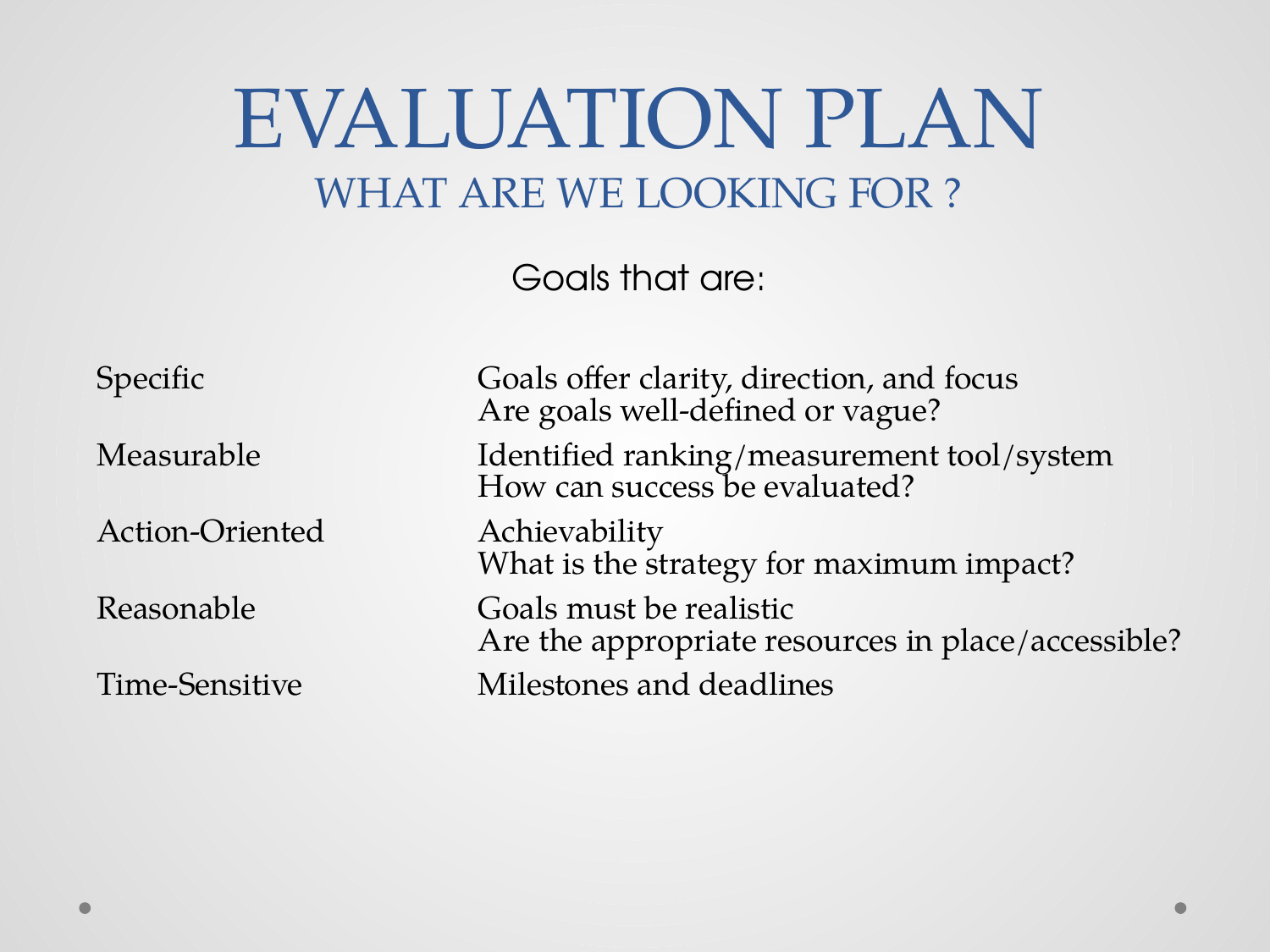

# EVALUATION PLAN WHAT ARE WE LOOKING FOR ?
Goals that are:

| Specific | Goals offer clarity, direction, and focus Are goals well-defined or vague? |
| --- | --- |
| Measurable | Identified ranking/measurement tool/system How can success be evaluated? |
| Action-Oriented | Achievability What is the strategy for maximum impact? |
| Reasonable | Goals must be realistic Are the appropriate resources in place/accessible? |
| Time-Sensitive | Milestones and deadlines |